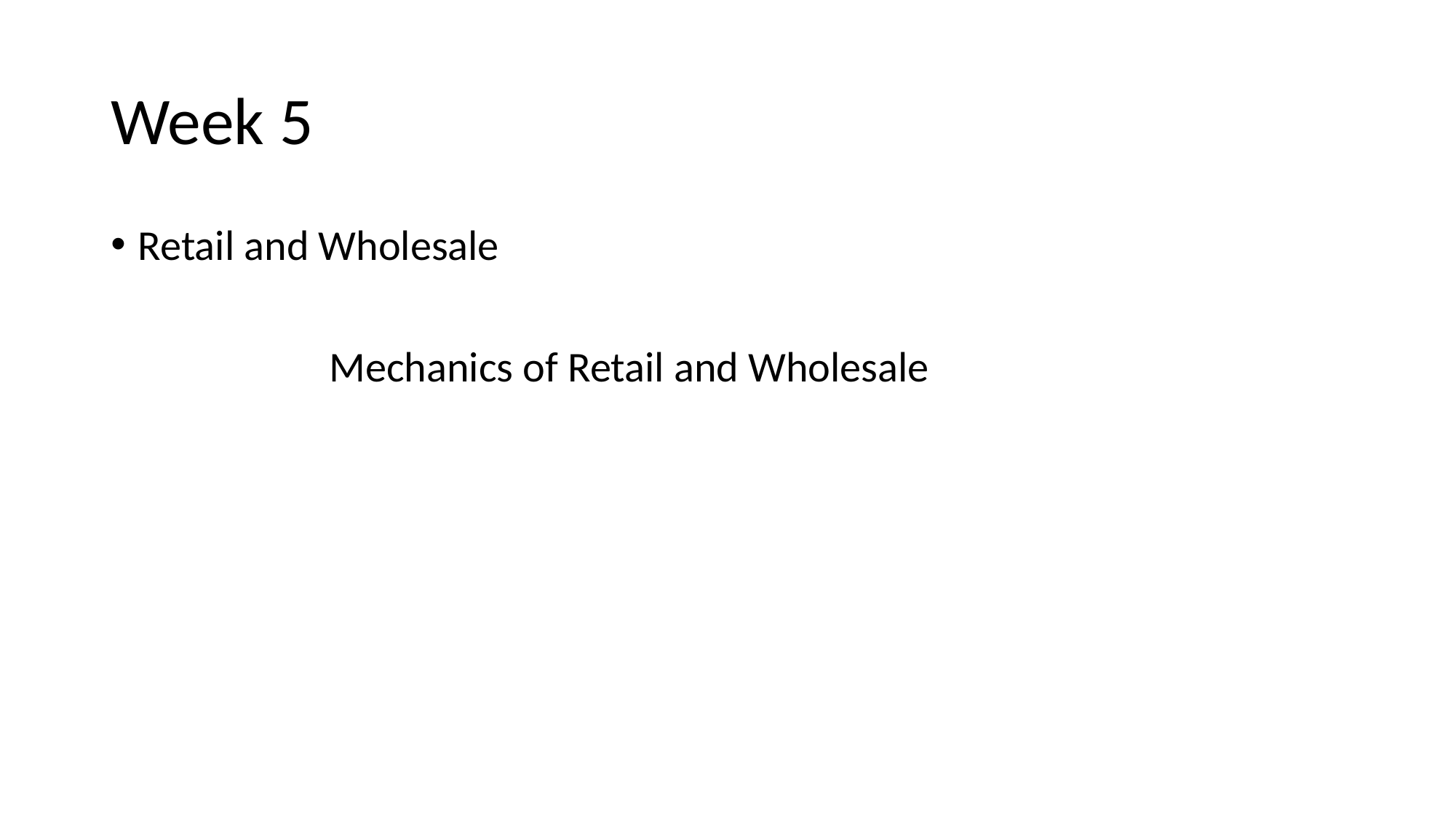

# Week 5
Retail and Wholesale

		Mechanics of Retail and Wholesale